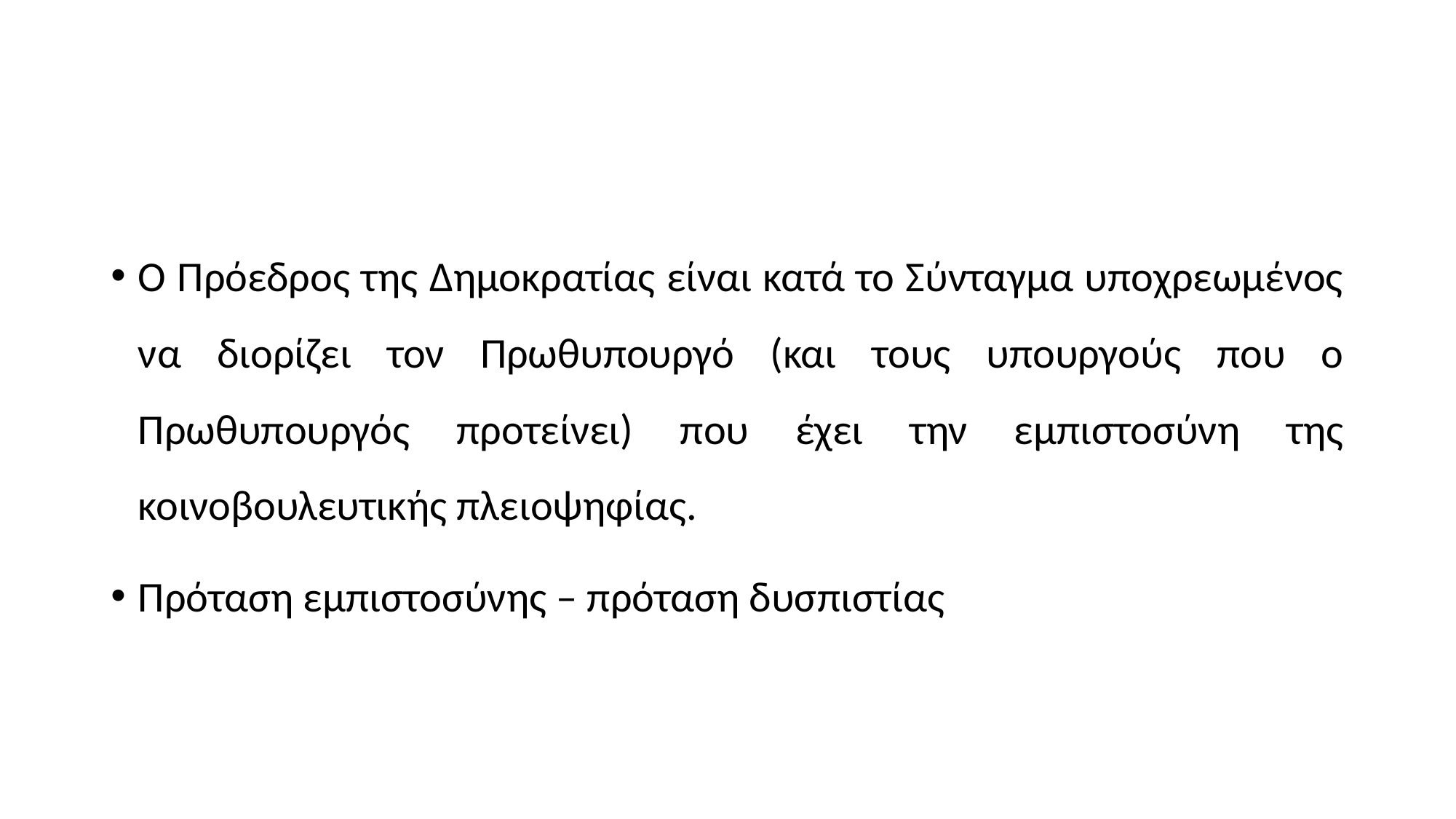

#
Ο Πρόεδρος της Δημοκρατίας είναι κατά το Σύνταγμα υποχρεωμένος να διορίζει τον Πρωθυπουργό (και τους υπουργούς που ο Πρωθυπουργός προτείνει) που έχει την εμπιστοσύνη της κοινοβουλευτικής πλειοψηφίας.
Πρόταση εμπιστοσύνης – πρόταση δυσπιστίας